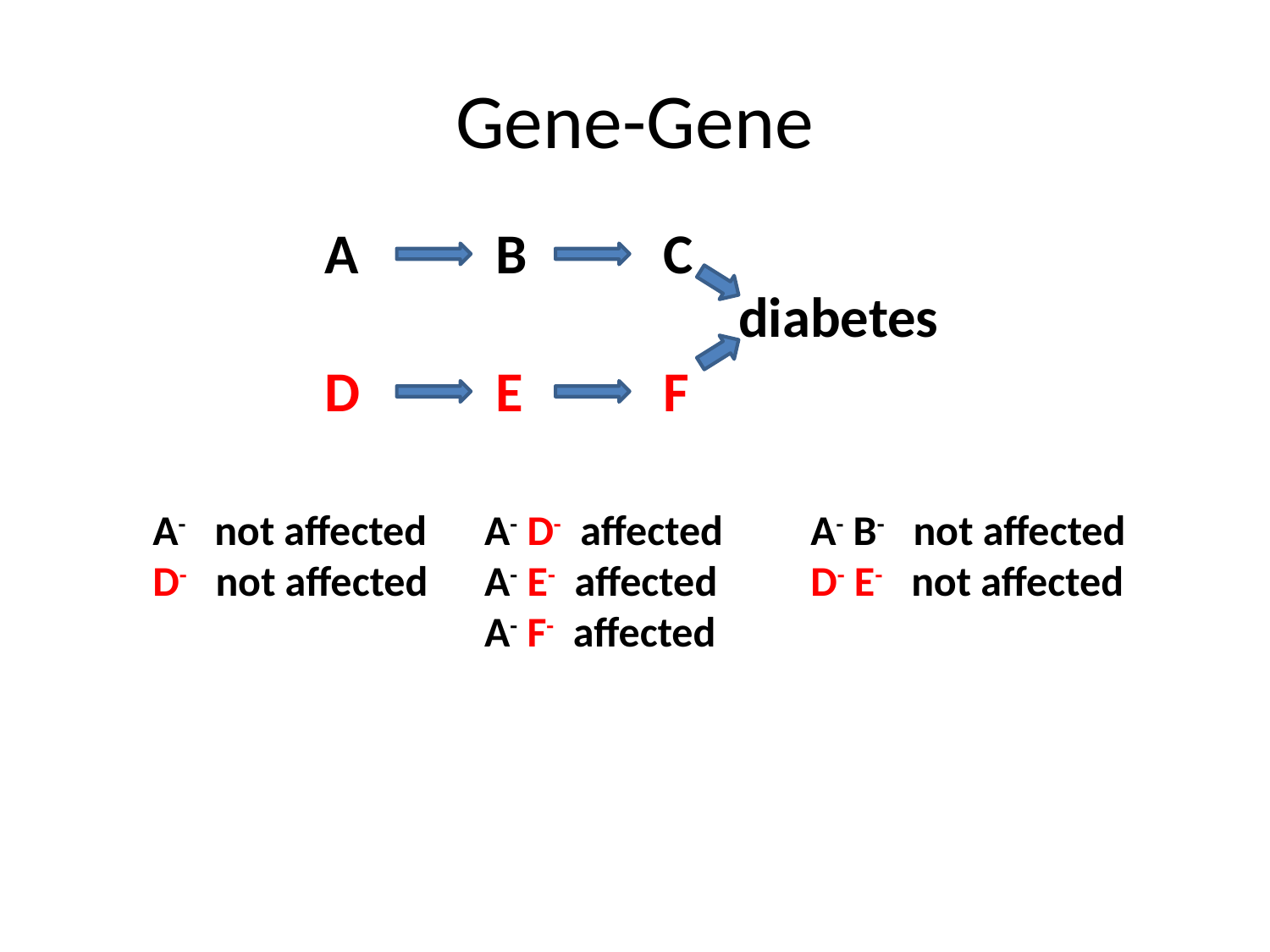

# Gene-Gene
A
B
C

diabetes

D
E
F

A-   not affected
D-   not affected
A- D-  affected
A- E-  affected
A- F-  affected

A- B-   not affected
D- E-   not affected